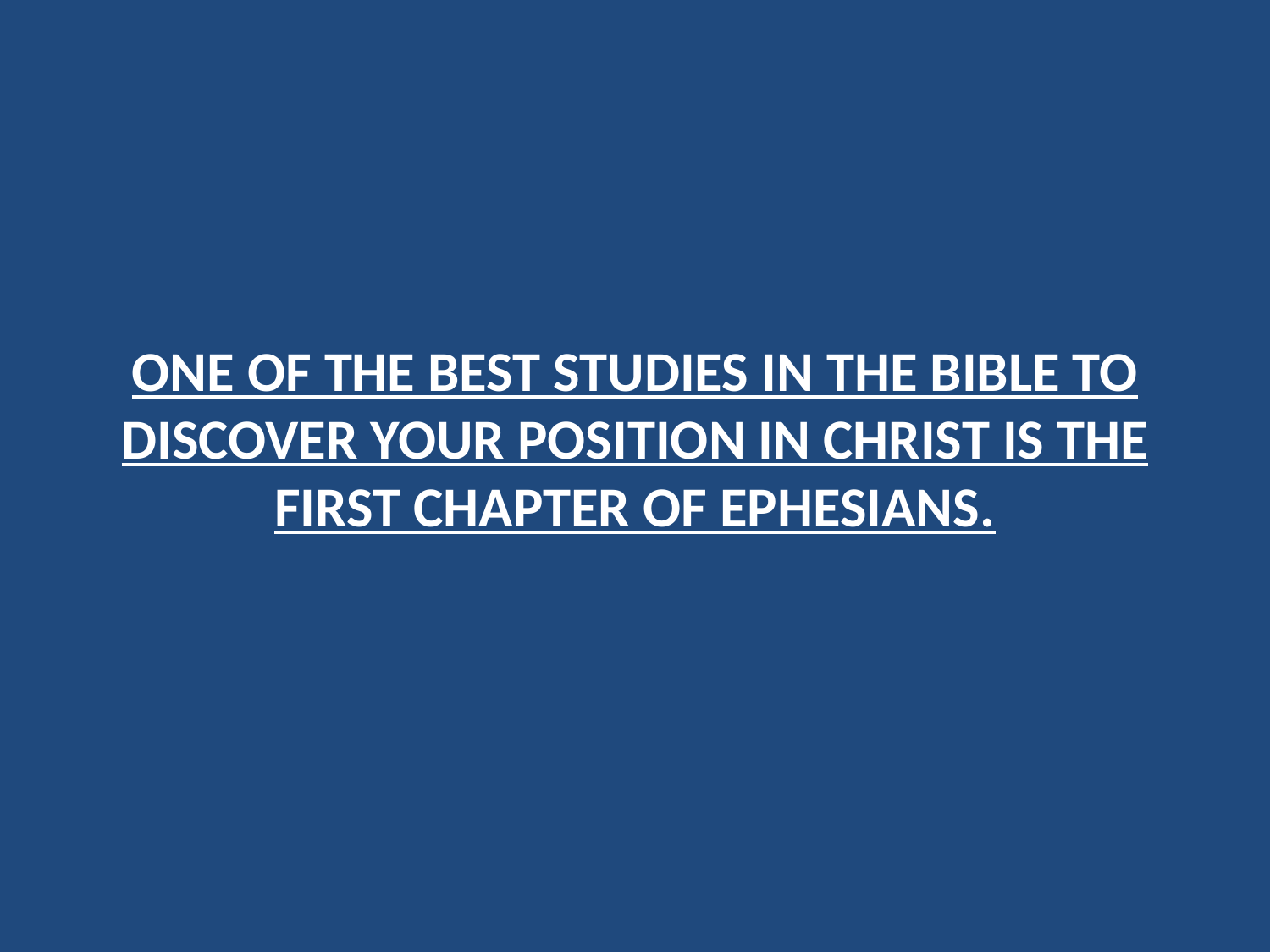

# ONE OF THE BEST STUDIES IN THE BIBLE TO DISCOVER YOUR POSITION IN CHRIST IS THE FIRST CHAPTER OF EPHESIANS.